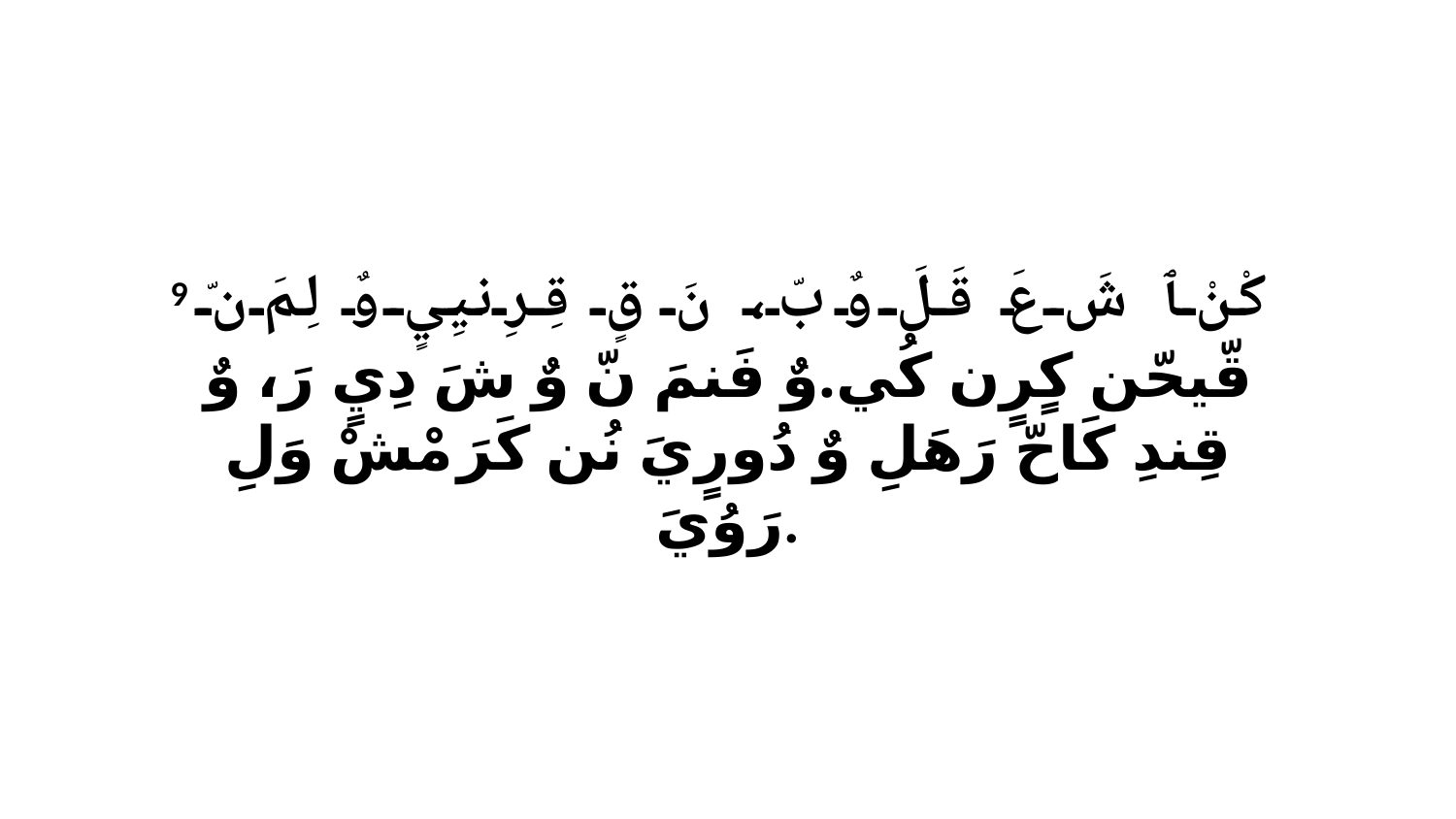

9 كْنْ ﭑ شَ عَ قَلَ وٌ بّ، نَ قٍ قِرِنيِيٍ وٌ لِمَ نّ قّيحّن كٍرٍن كُي.وٌ فَنمَ نّ وٌ شَ دِيٍ رَ، وٌ قِندِ كَاحّ رَهَلِ وٌ دُورٍيَ نُن كَرَ مْشْ وَلِ رَوُيَ.